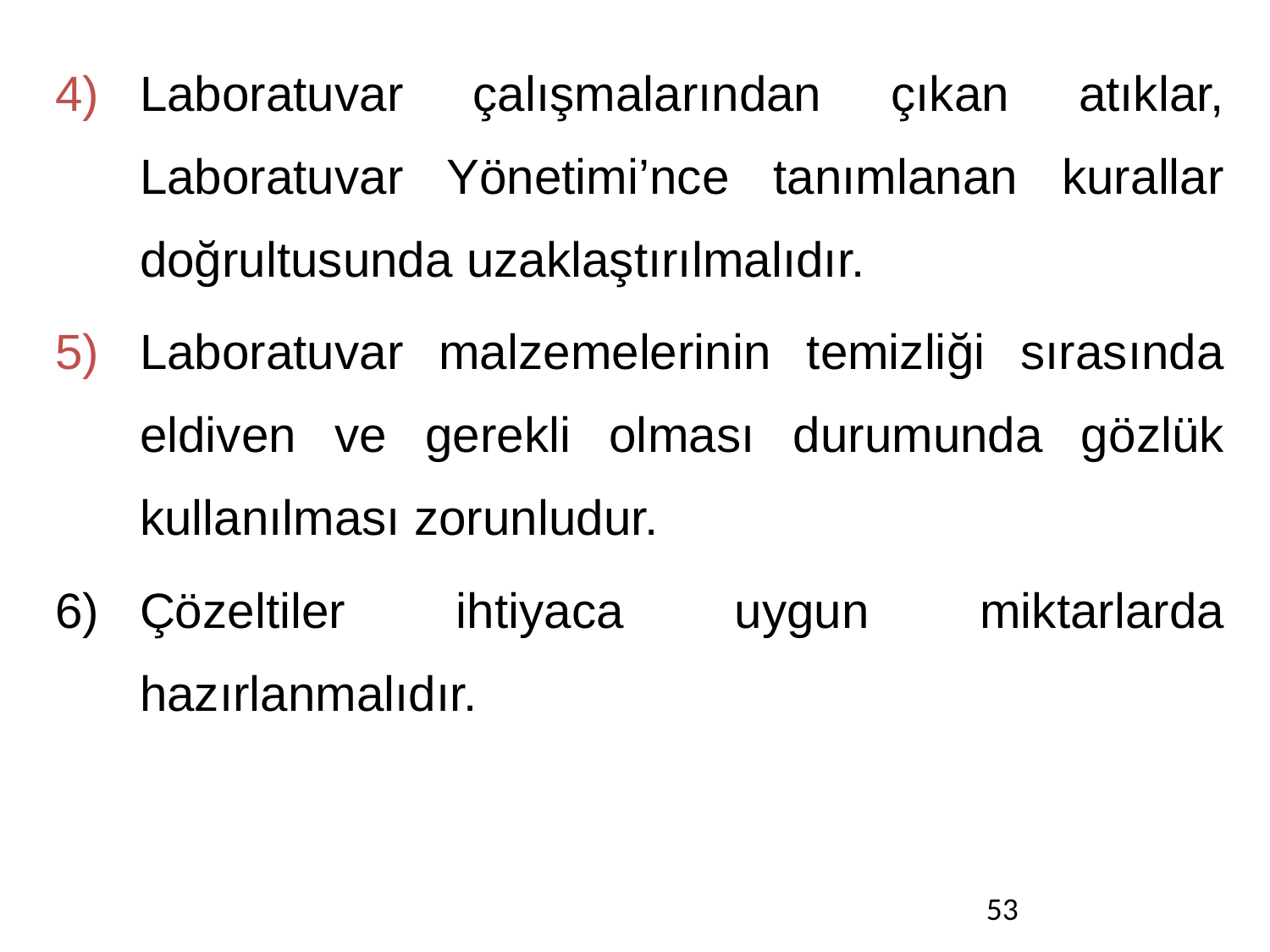

Laboratuvar çalışmalarından çıkan atıklar, Laboratuvar Yönetimi’nce tanımlanan kurallar doğrultusunda uzaklaştırılmalıdır.
Laboratuvar malzemelerinin temizliği sırasında eldiven ve gerekli olması durumunda gözlük kullanılması zorunludur.
Çözeltiler ihtiyaca uygun miktarlarda hazırlanmalıdır.

53